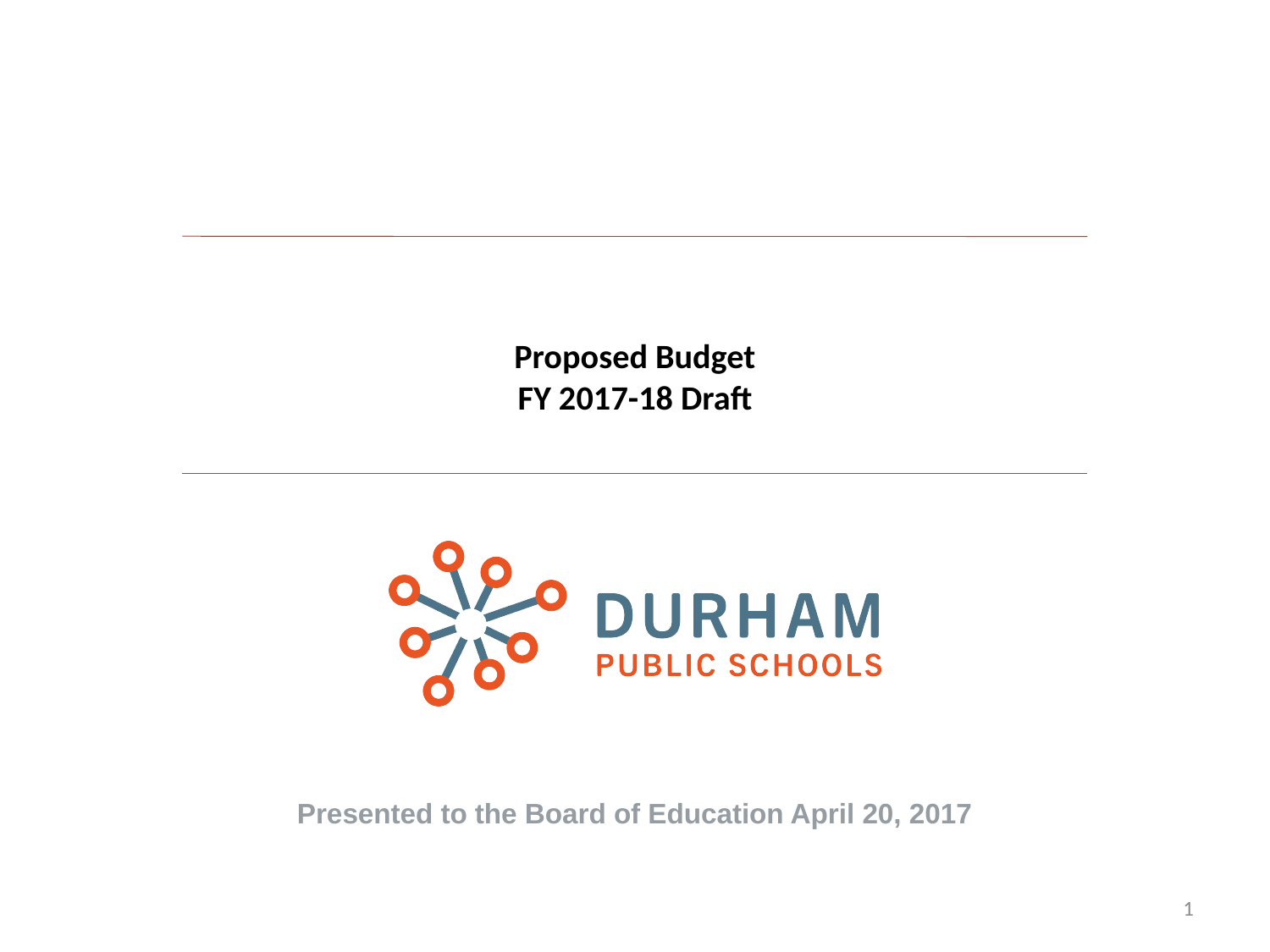

#

Proposed Budget
FY 2017-18 Draft

Presented to the Board of Education April 20, 2017
1